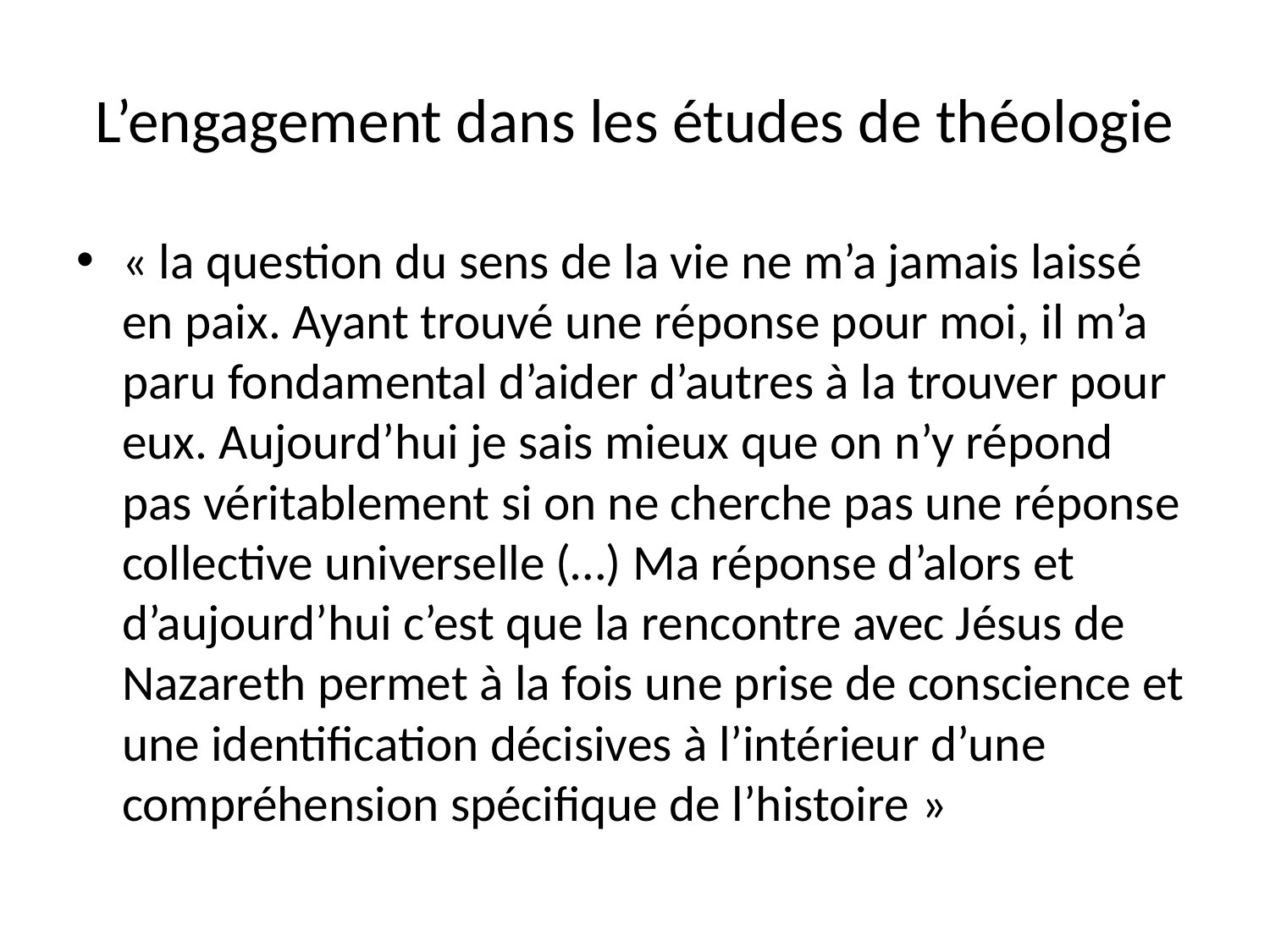

# L’engagement dans les études de théologie
« la question du sens de la vie ne m’a jamais laissé en paix. Ayant trouvé une réponse pour moi, il m’a paru fondamental d’aider d’autres à la trouver pour eux. Aujourd’hui je sais mieux que on n’y répond pas véritablement si on ne cherche pas une réponse collective universelle (…) Ma réponse d’alors et d’aujourd’hui c’est que la rencontre avec Jésus de Nazareth permet à la fois une prise de conscience et une identification décisives à l’intérieur d’une compréhension spécifique de l’histoire »